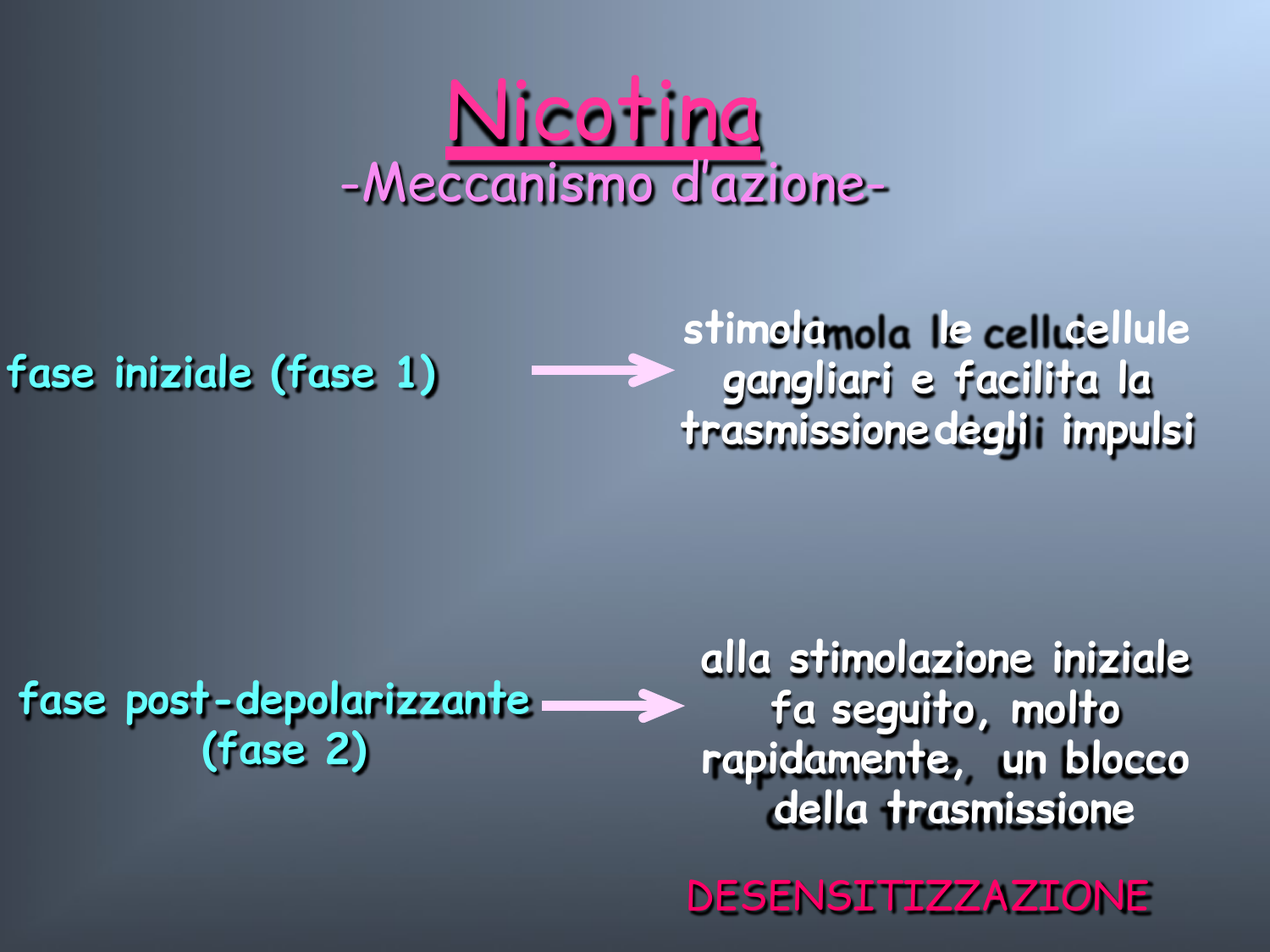

# Nicotina
-Meccanismo d’azione-

stimola	le	cellule  gangliari e facilita la  trasmissione	degli	impulsi

fase iniziale (fase 1)

alla stimolazione iniziale  fa	seguito,	molto  rapidamente,	un	blocco  della trasmissione
DESENSITIZZAZIONE

fase post-depolarizzante
(fase 2)